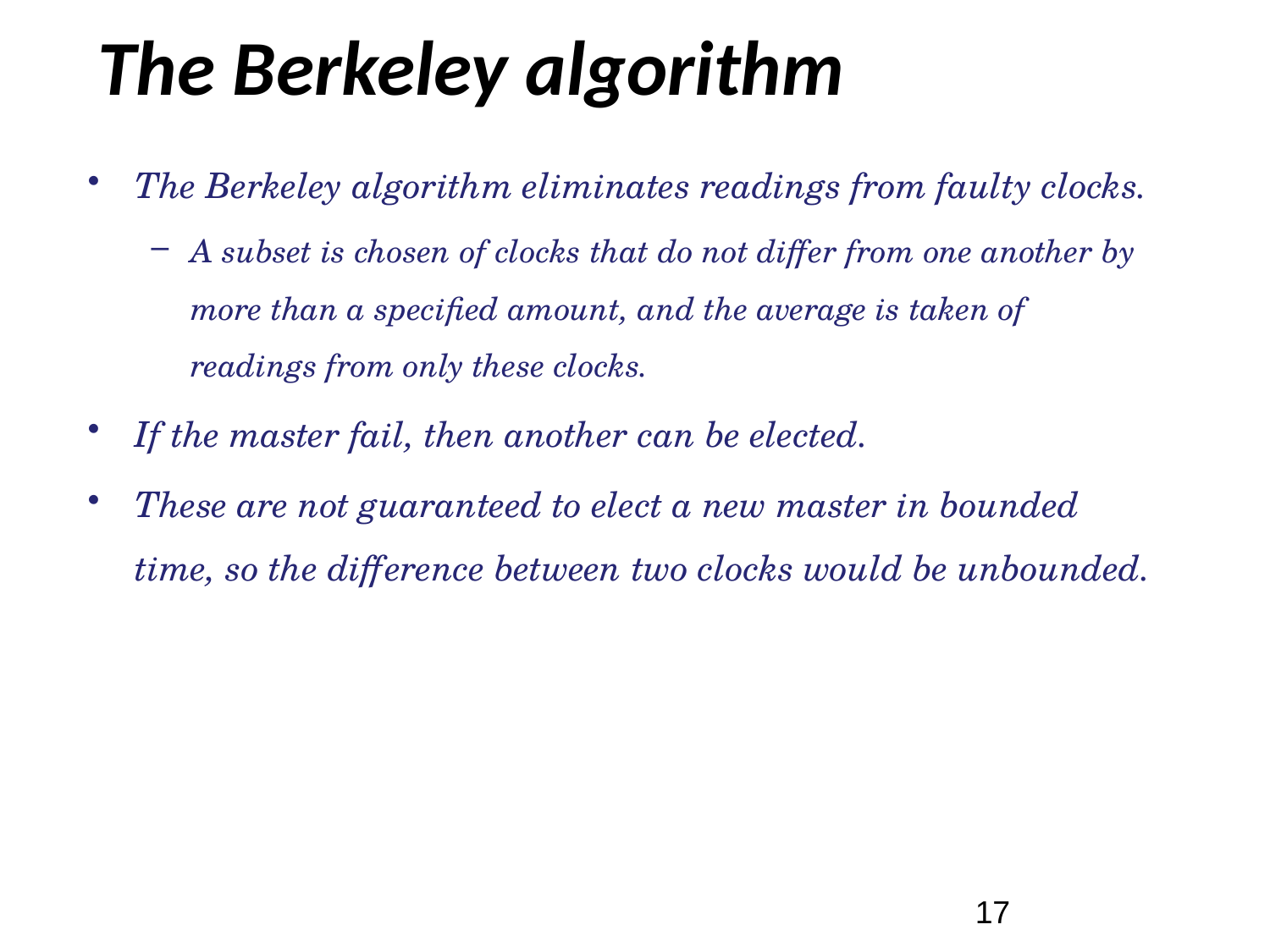

# The Berkeley algorithm
The Berkeley algorithm eliminates readings from faulty clocks.
A subset is chosen of clocks that do not differ from one another by more than a specified amount, and the average is taken of readings from only these clocks.
If the master fail, then another can be elected.
These are not guaranteed to elect a new master in bounded time, so the difference between two clocks would be unbounded.
17/71